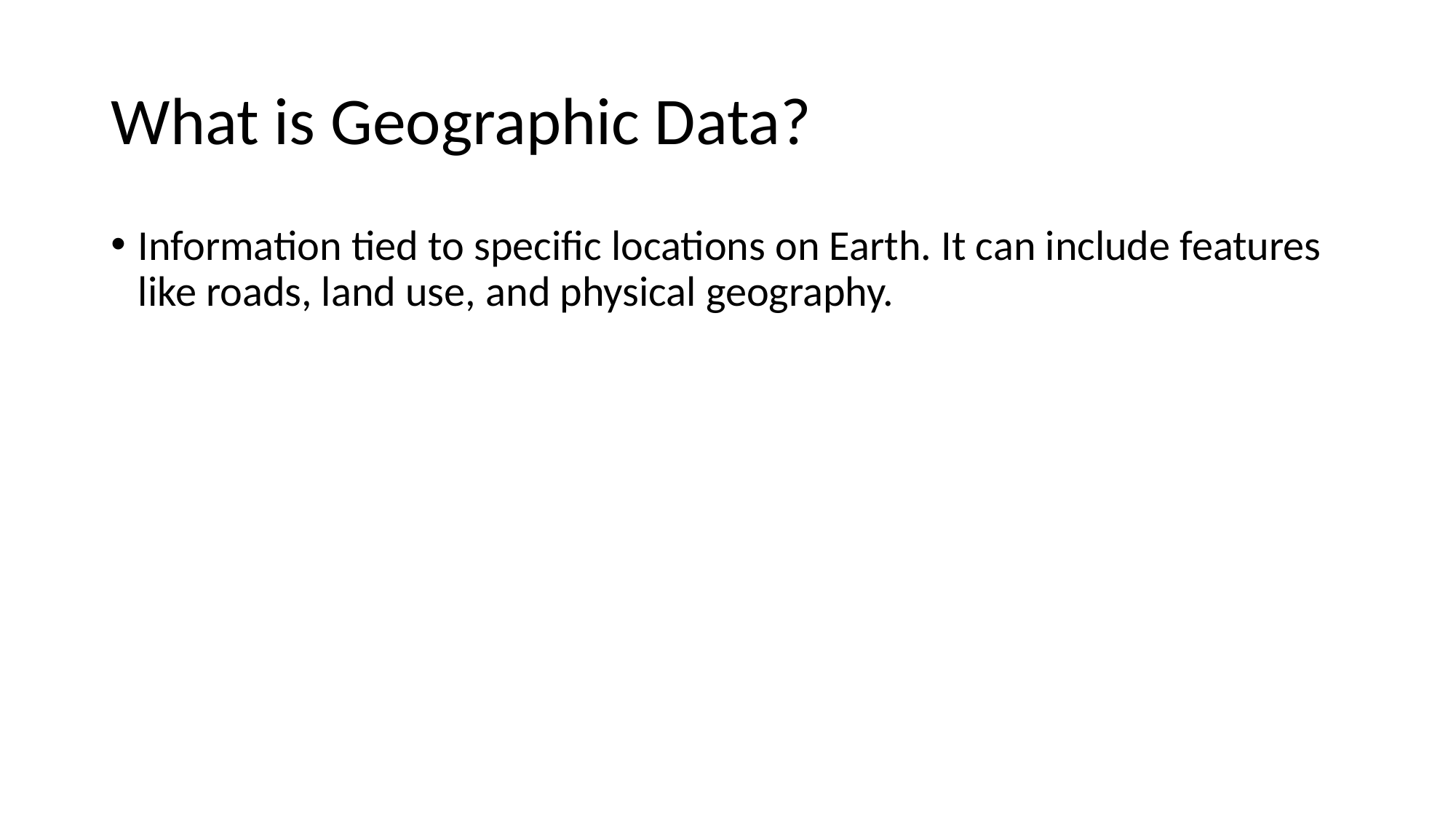

# What is Geographic Data?
Information tied to specific locations on Earth. It can include features like roads, land use, and physical geography.